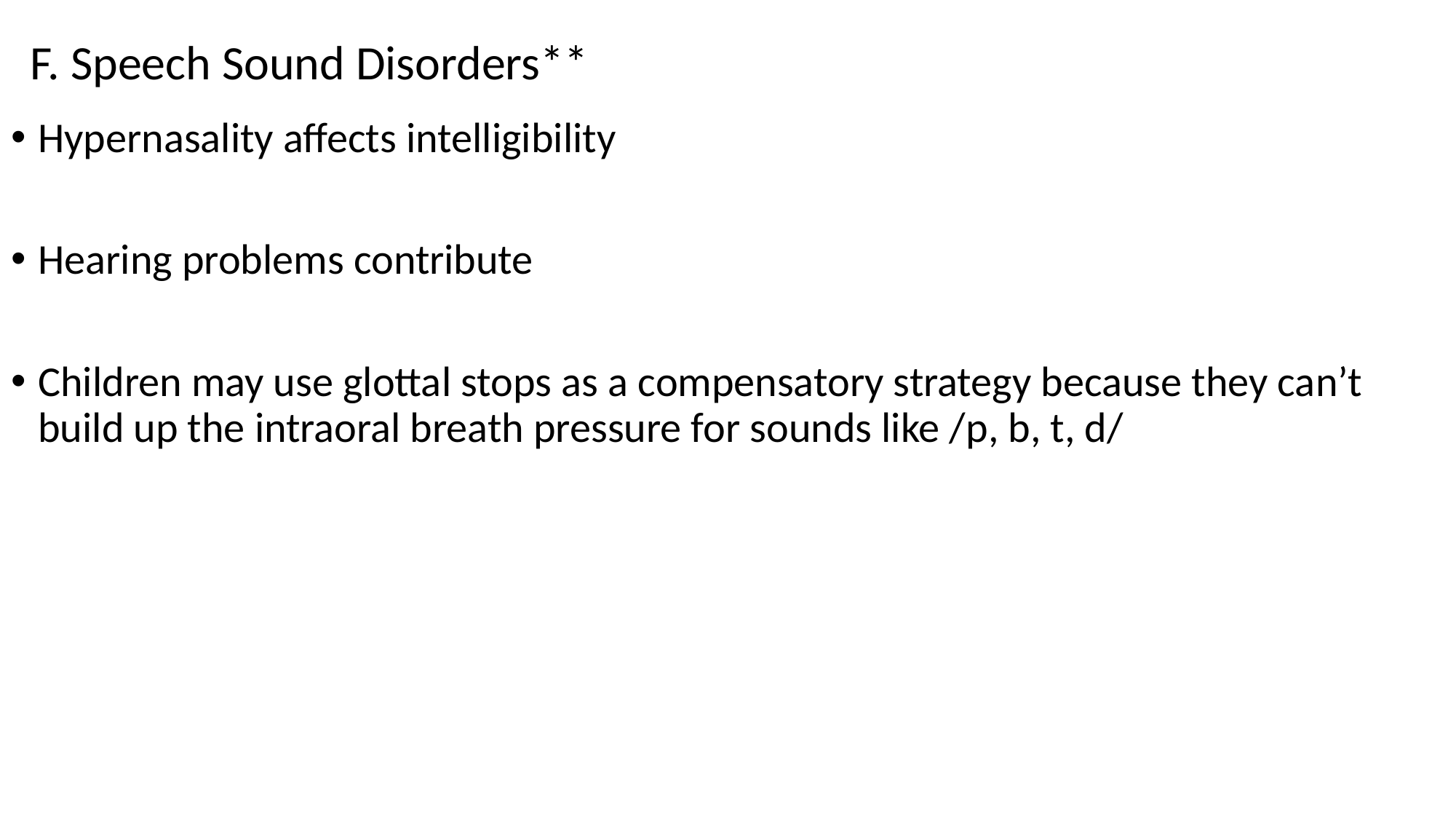

# F. Speech Sound Disorders**
Hypernasality affects intelligibility

Hearing problems contribute

Children may use glottal stops as a compensatory strategy because they can’t build up the intraoral breath pressure for sounds like /p, b, t, d/